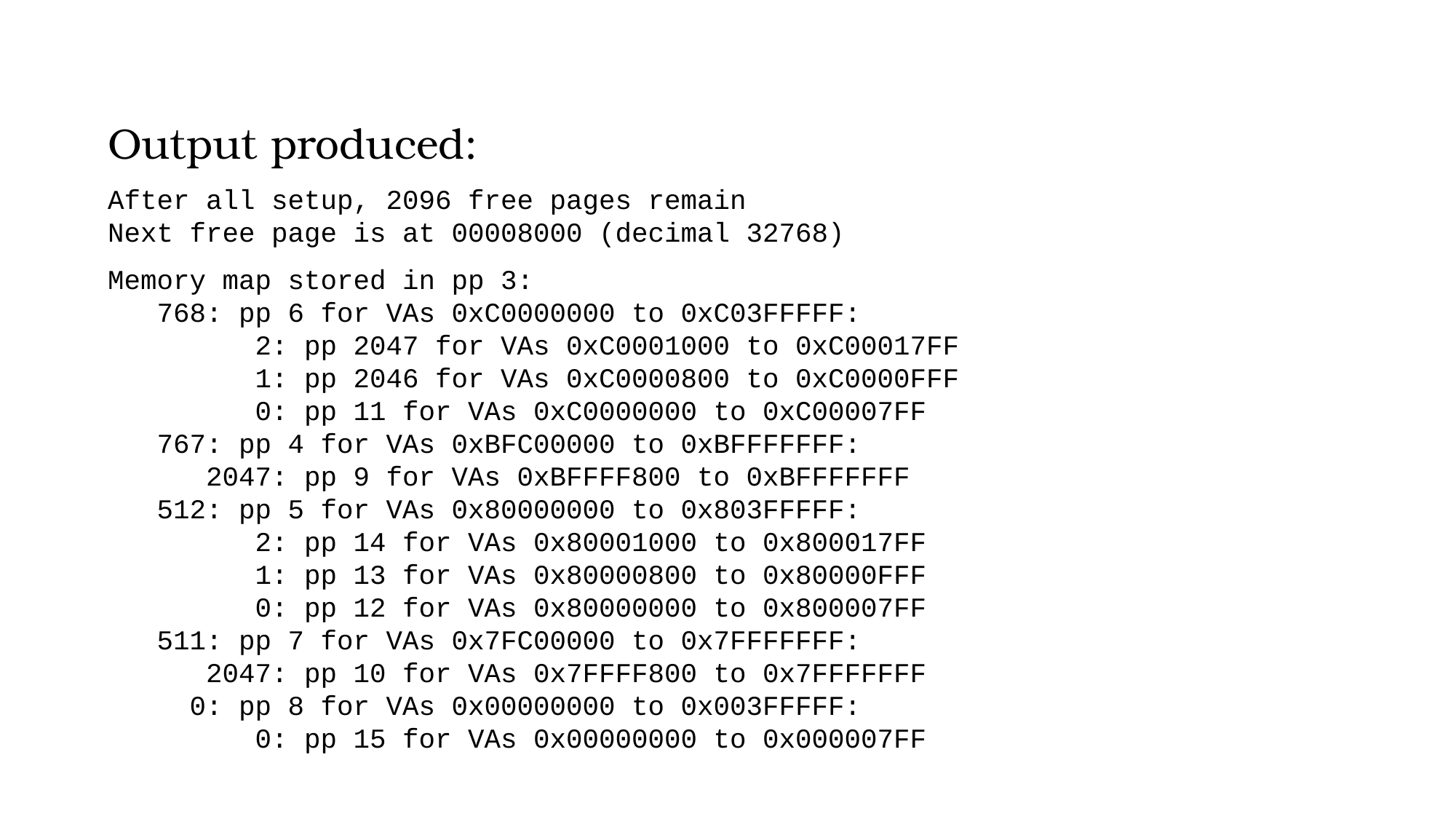

Output produced:

After all setup, 2096 free pages remain
Next free page is at 00008000 (decimal 32768)

Memory map stored in pp 3:
   768: pp 6 for VAs 0xC0000000 to 0xC03FFFFF:
         2: pp 2047 for VAs 0xC0001000 to 0xC00017FF
         1: pp 2046 for VAs 0xC0000800 to 0xC0000FFF
         0: pp 11 for VAs 0xC0000000 to 0xC00007FF
   767: pp 4 for VAs 0xBFC00000 to 0xBFFFFFFF:
      2047: pp 9 for VAs 0xBFFFF800 to 0xBFFFFFFF
   512: pp 5 for VAs 0x80000000 to 0x803FFFFF:
         2: pp 14 for VAs 0x80001000 to 0x800017FF
         1: pp 13 for VAs 0x80000800 to 0x80000FFF
         0: pp 12 for VAs 0x80000000 to 0x800007FF
   511: pp 7 for VAs 0x7FC00000 to 0x7FFFFFFF:
      2047: pp 10 for VAs 0x7FFFF800 to 0x7FFFFFFF
     0: pp 8 for VAs 0x00000000 to 0x003FFFFF:
         0: pp 15 for VAs 0x00000000 to 0x000007FF